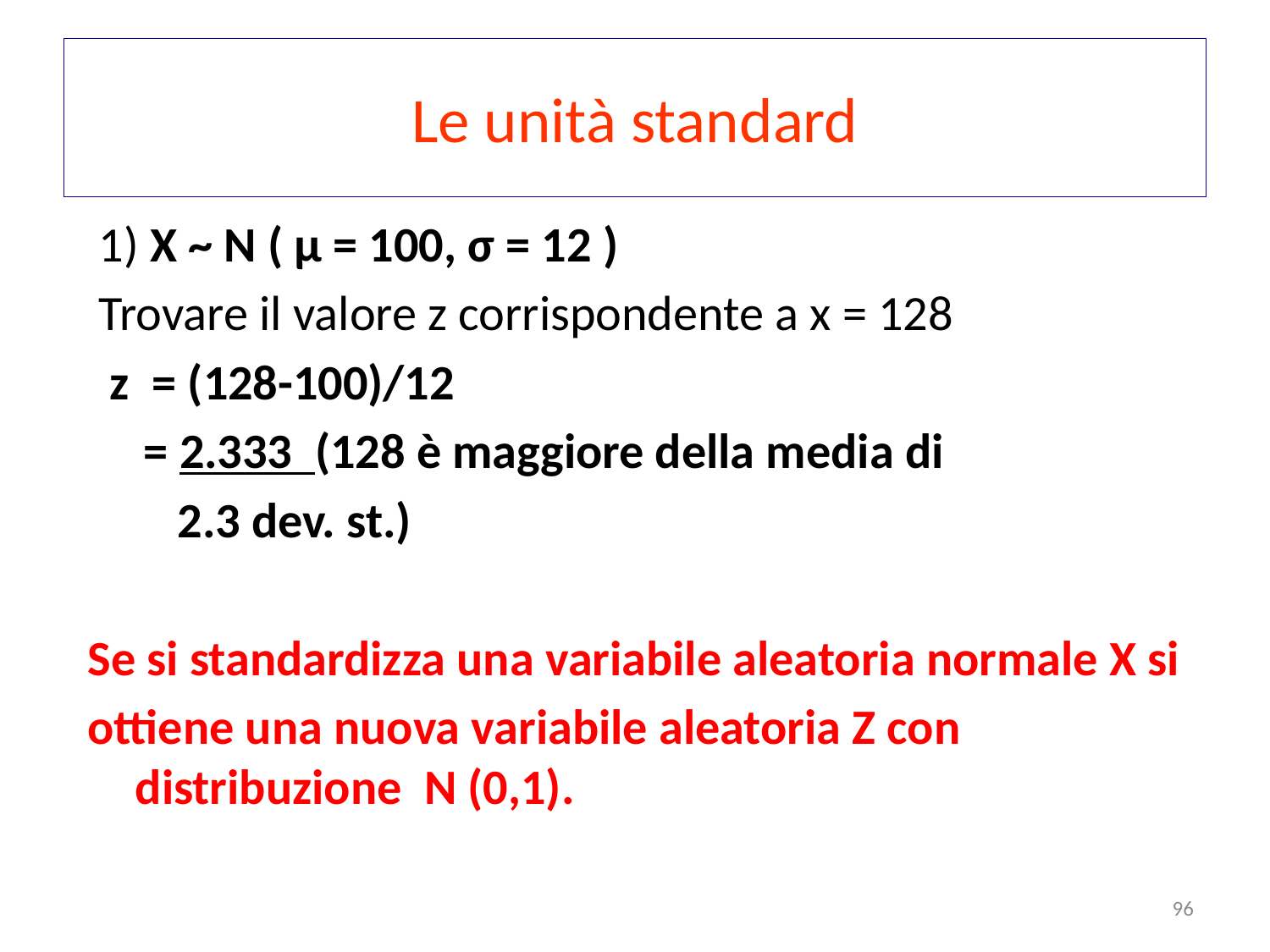

# Le unità standard
 1) X ~ N ( µ = 100, σ = 12 )
 Trovare il valore z corrispondente a x = 128
  z  = (128-100)/12
     = 2.333  (128 è maggiore della media di
        2.3 dev. st.)

Se si standardizza una variabile aleatoria normale X si
ottiene una nuova variabile aleatoria Z con distribuzione  N (0,1).
96